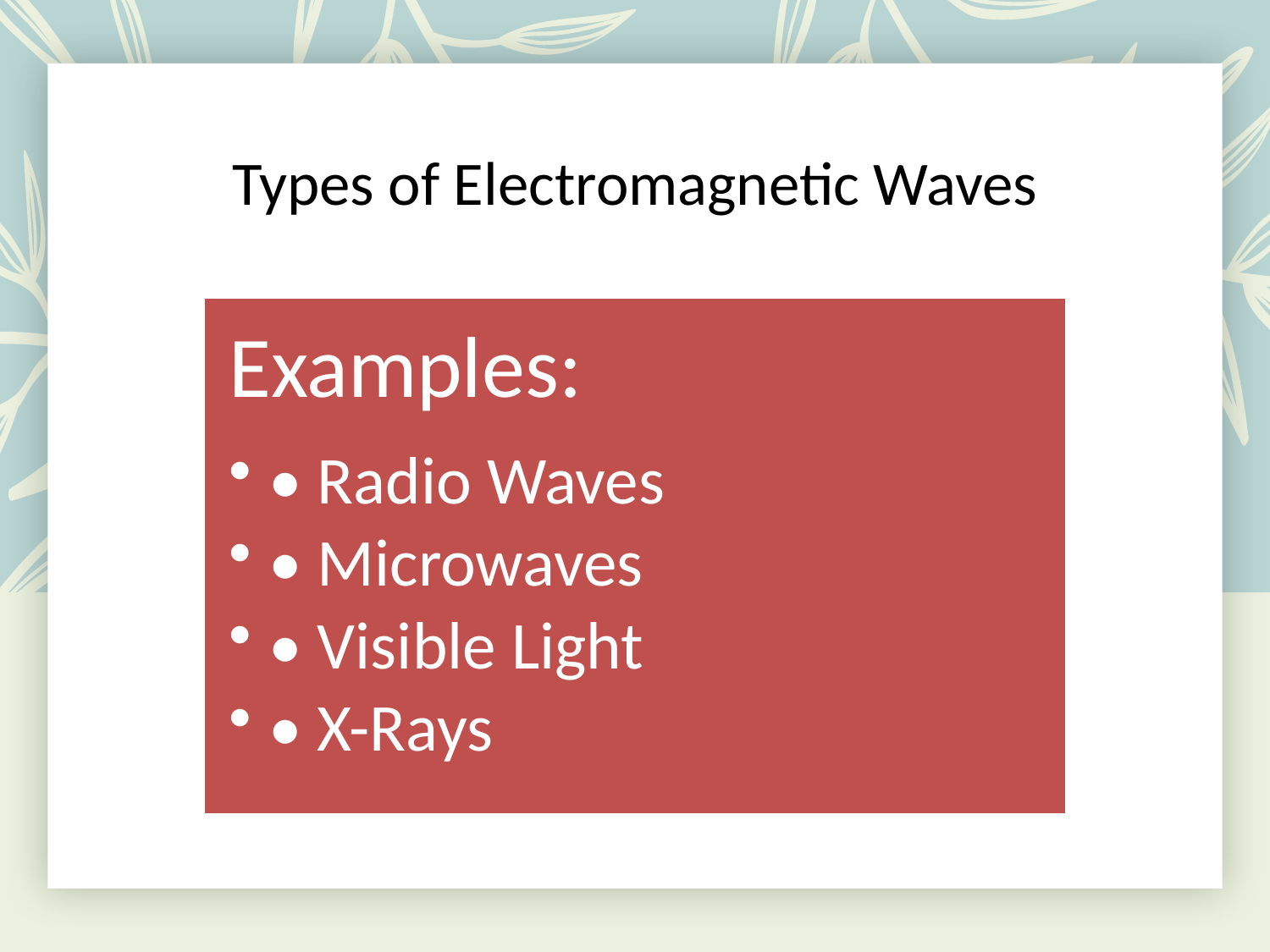

# Types of Electromagnetic Waves
Examples:
• Radio Waves
• Microwaves
• Visible Light
• X-Rays